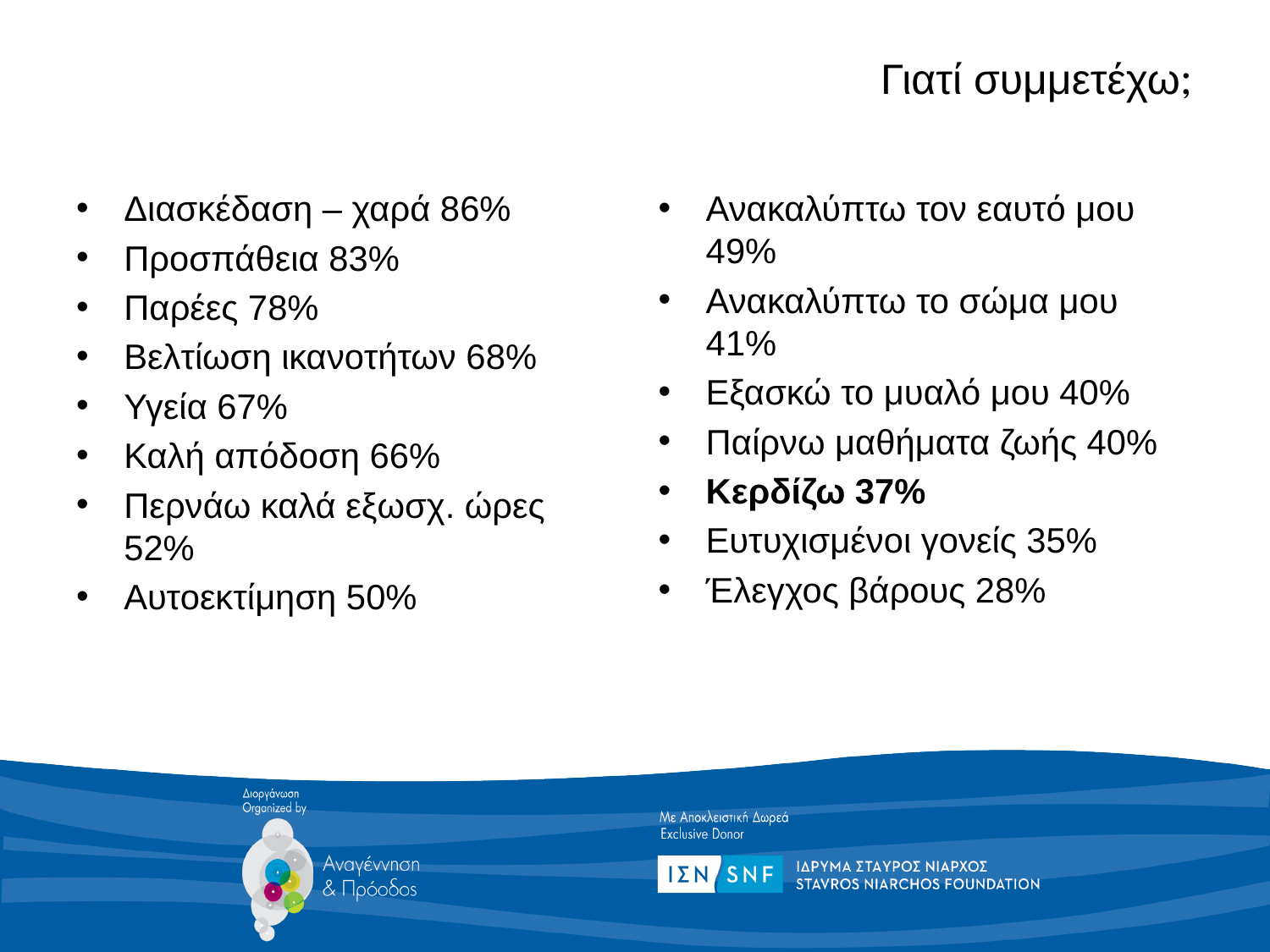

# Γιατί συμμετέχω;
Διασκέδαση – χαρά 86%
Προσπάθεια 83%
Παρέες 78%
Βελτίωση ικανοτήτων 68%
Υγεία 67%
Καλή απόδοση 66%
Περνάω καλά εξωσχ. ώρες 52%
Αυτοεκτίμηση 50%

Ανακαλύπτω τον εαυτό μου 49%
Ανακαλύπτω το σώμα μου 41%
Εξασκώ το μυαλό μου 40%
Παίρνω μαθήματα ζωής 40%
Κερδίζω 37%
Ευτυχισμένοι γονείς 35%
Έλεγχος βάρους 28%